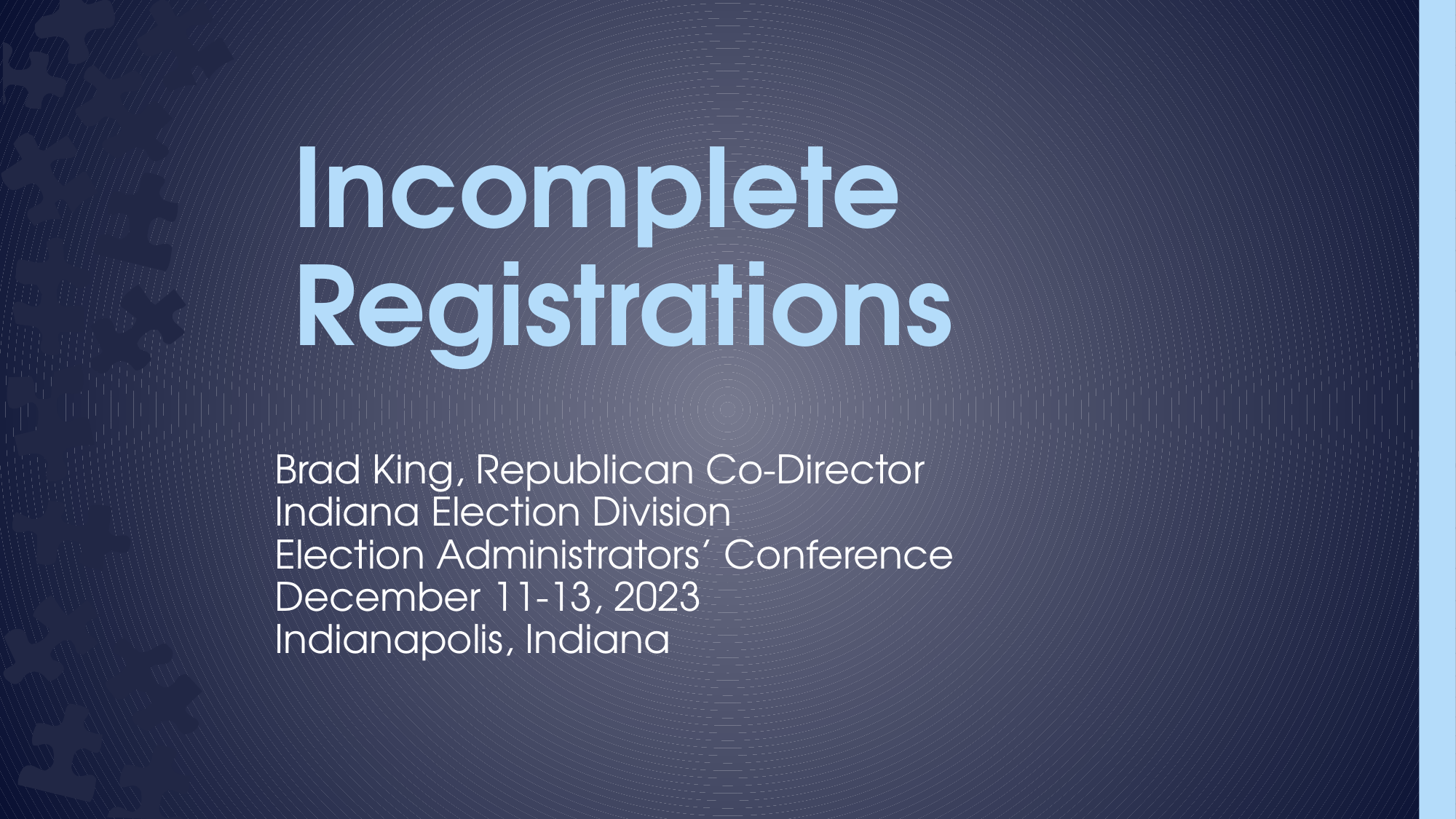

# Incomplete Registrations
Brad King, Republican Co-Director
Indiana Election Division
Election Administrators’ Conference
December 11-13, 2023
Indianapolis, Indiana